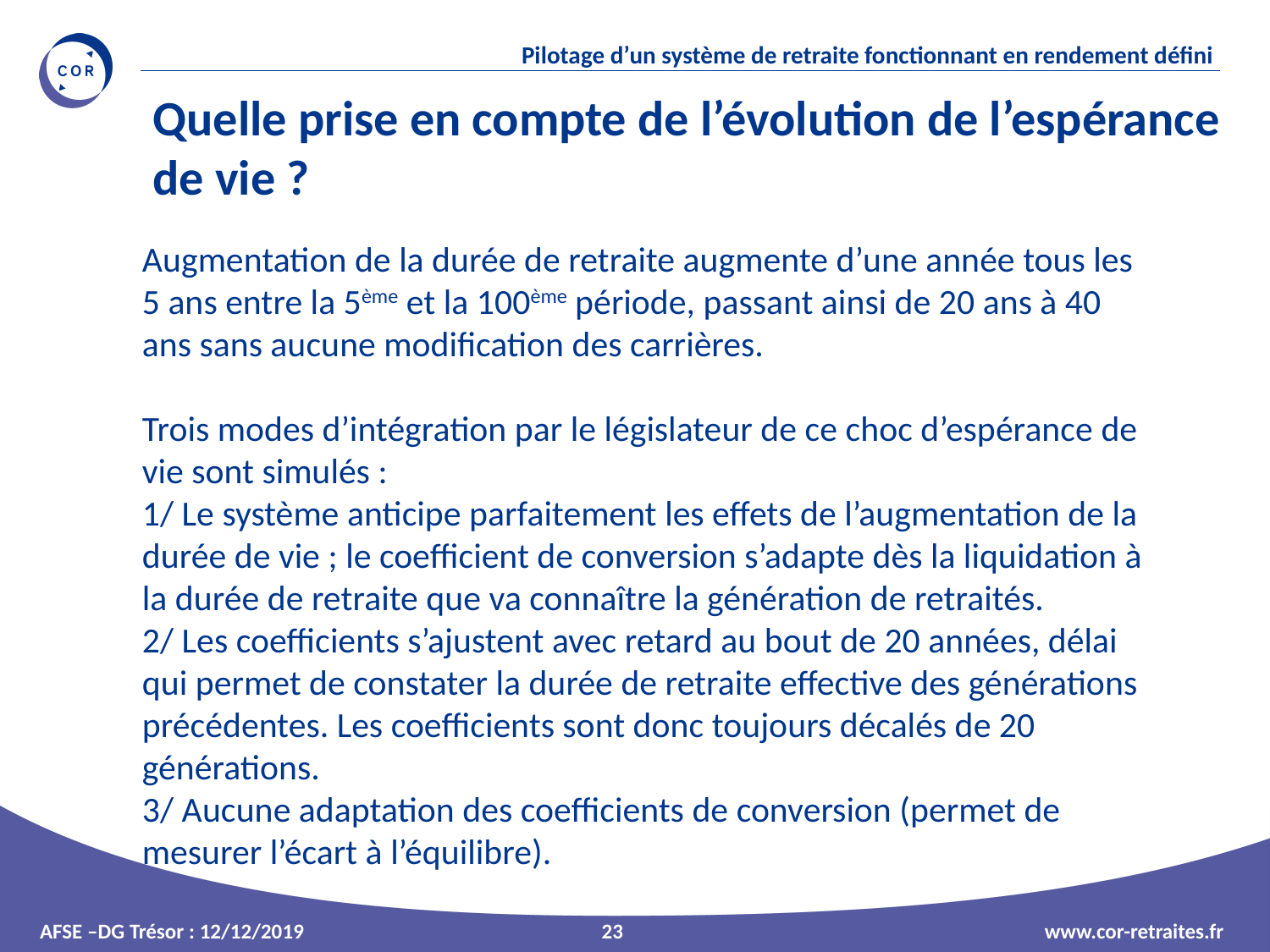

Quelle prise en compte de l’évolution de l’espérance de vie ?
Augmentation de la durée de retraite augmente d’une année tous les 5 ans entre la 5ème et la 100ème période, passant ainsi de 20 ans à 40 ans sans aucune modification des carrières.

Trois modes d’intégration par le législateur de ce choc d’espérance de vie sont simulés :
1/ Le système anticipe parfaitement les effets de l’augmentation de la durée de vie ; le coefficient de conversion s’adapte dès la liquidation à la durée de retraite que va connaître la génération de retraités.
2/ Les coefficients s’ajustent avec retard au bout de 20 années, délai qui permet de constater la durée de retraite effective des générations précédentes. Les coefficients sont donc toujours décalés de 20 générations.
3/ Aucune adaptation des coefficients de conversion (permet de mesurer l’écart à l’équilibre).
23